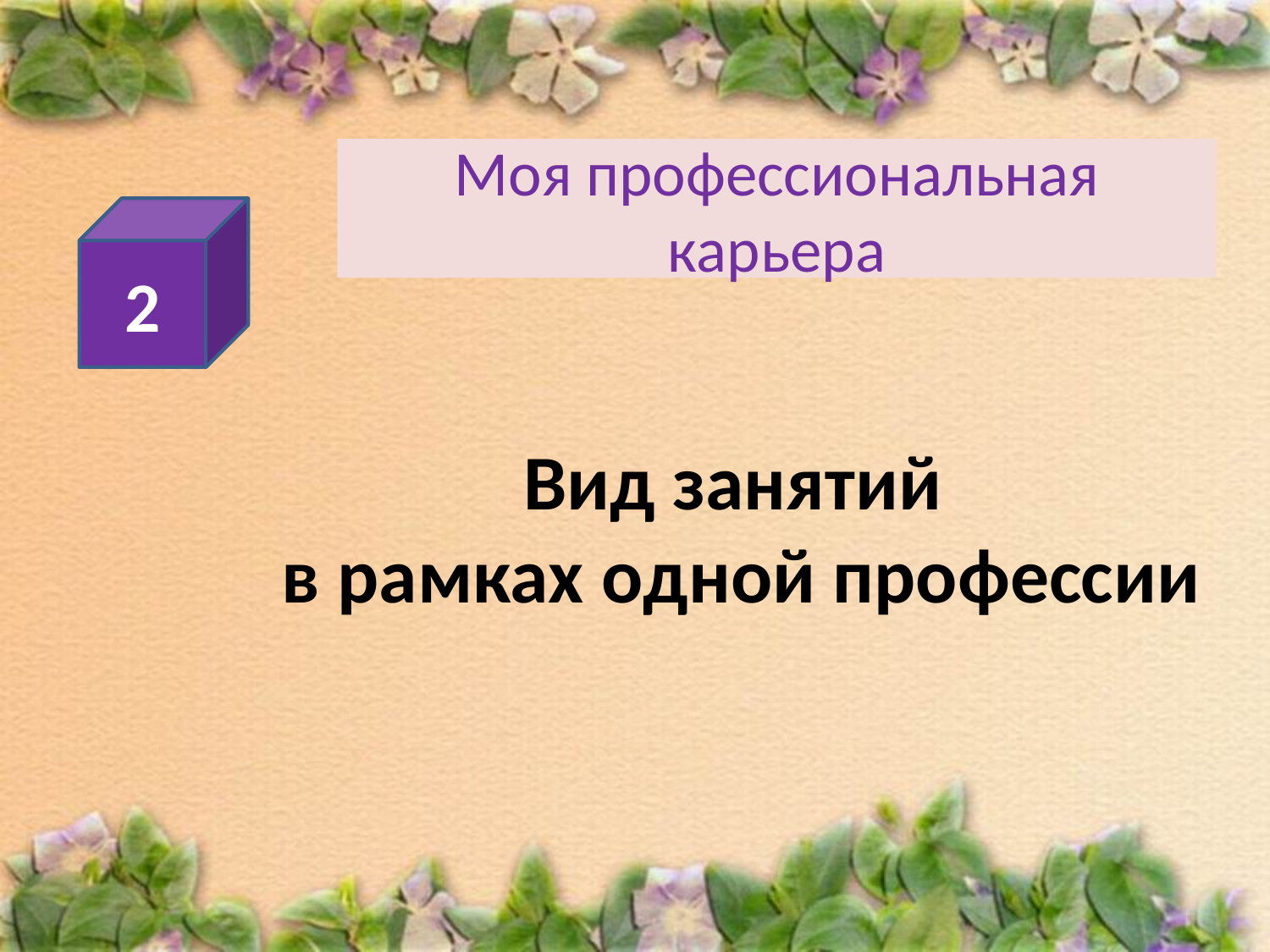

# Моя профессиональная карьера
2
Вид занятий
 в рамках одной профессии